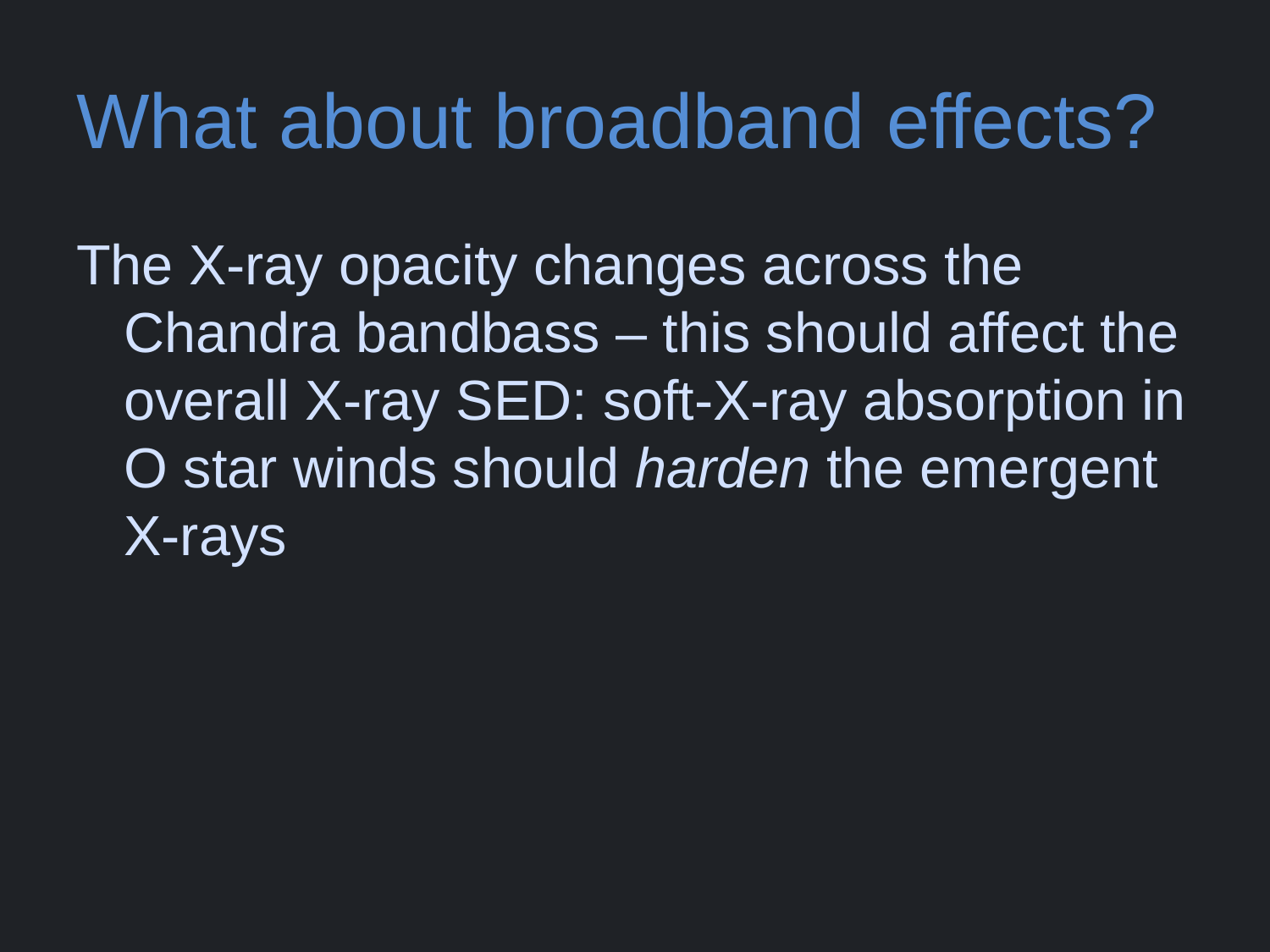

# What about broadband effects?
The X-ray opacity changes across the Chandra bandbass – this should affect the overall X-ray SED: soft-X-ray absorption in O star winds should harden the emergent X-rays